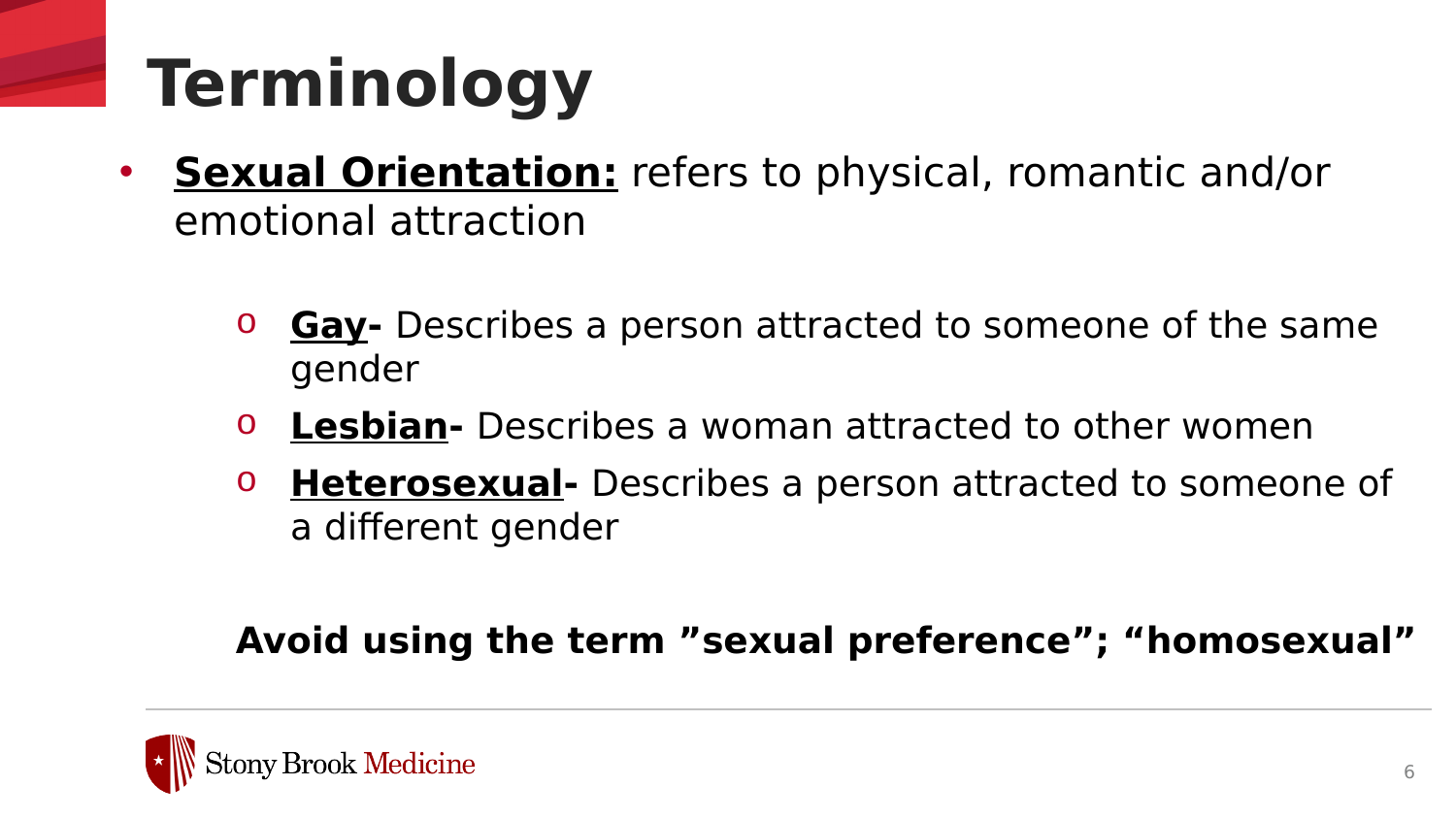

# Terminology

Sexual Orientation: refers to physical, romantic and/or emotional attraction

Gay- Describes a person attracted to someone of the same gender
Lesbian- Describes a woman attracted to other women
Heterosexual- Describes a person attracted to someone of a different gender

Avoid using the term ”sexual preference”; “homosexual”

6